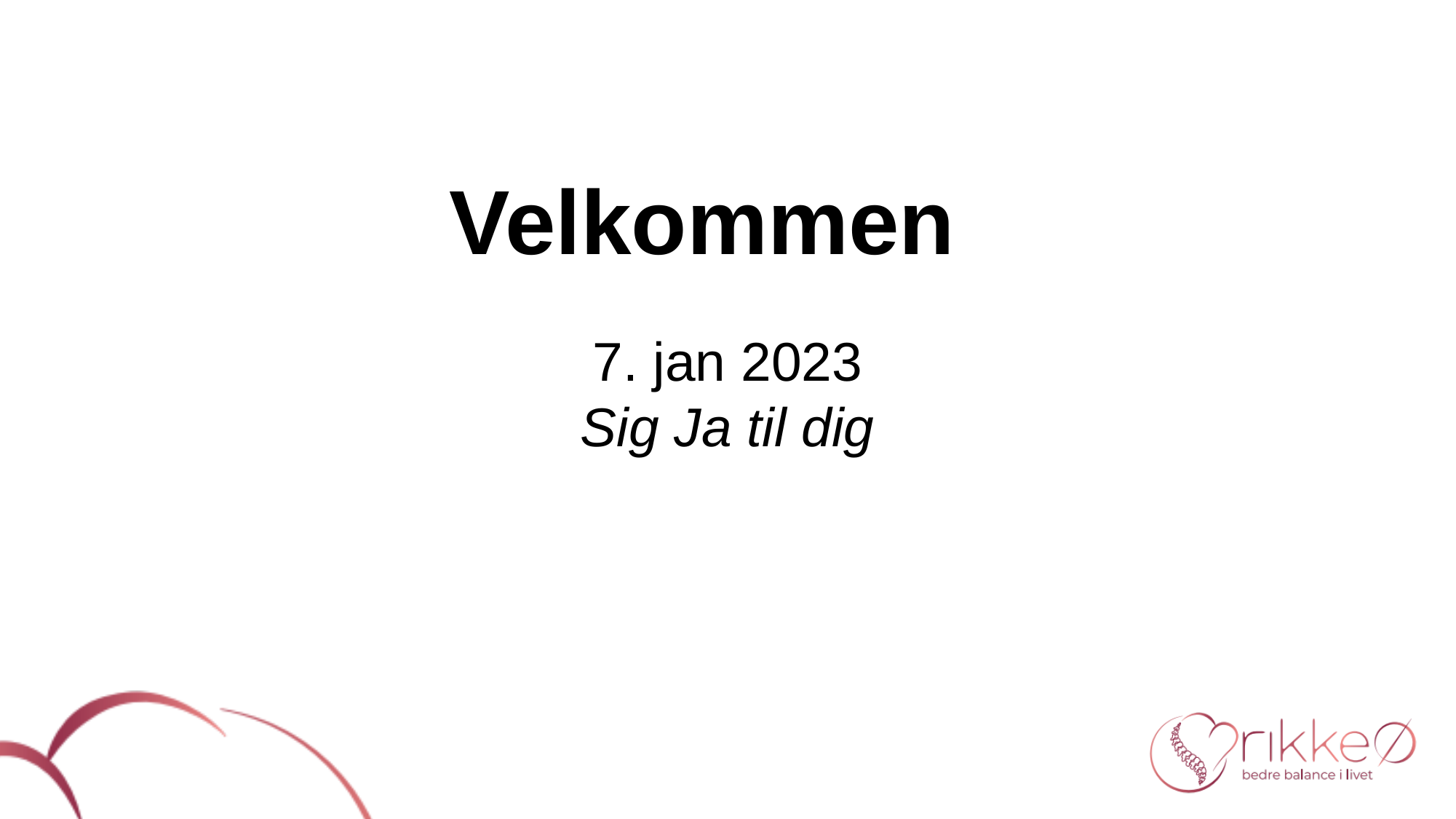

# Velkommen
7. jan 2023
Sig Ja til dig